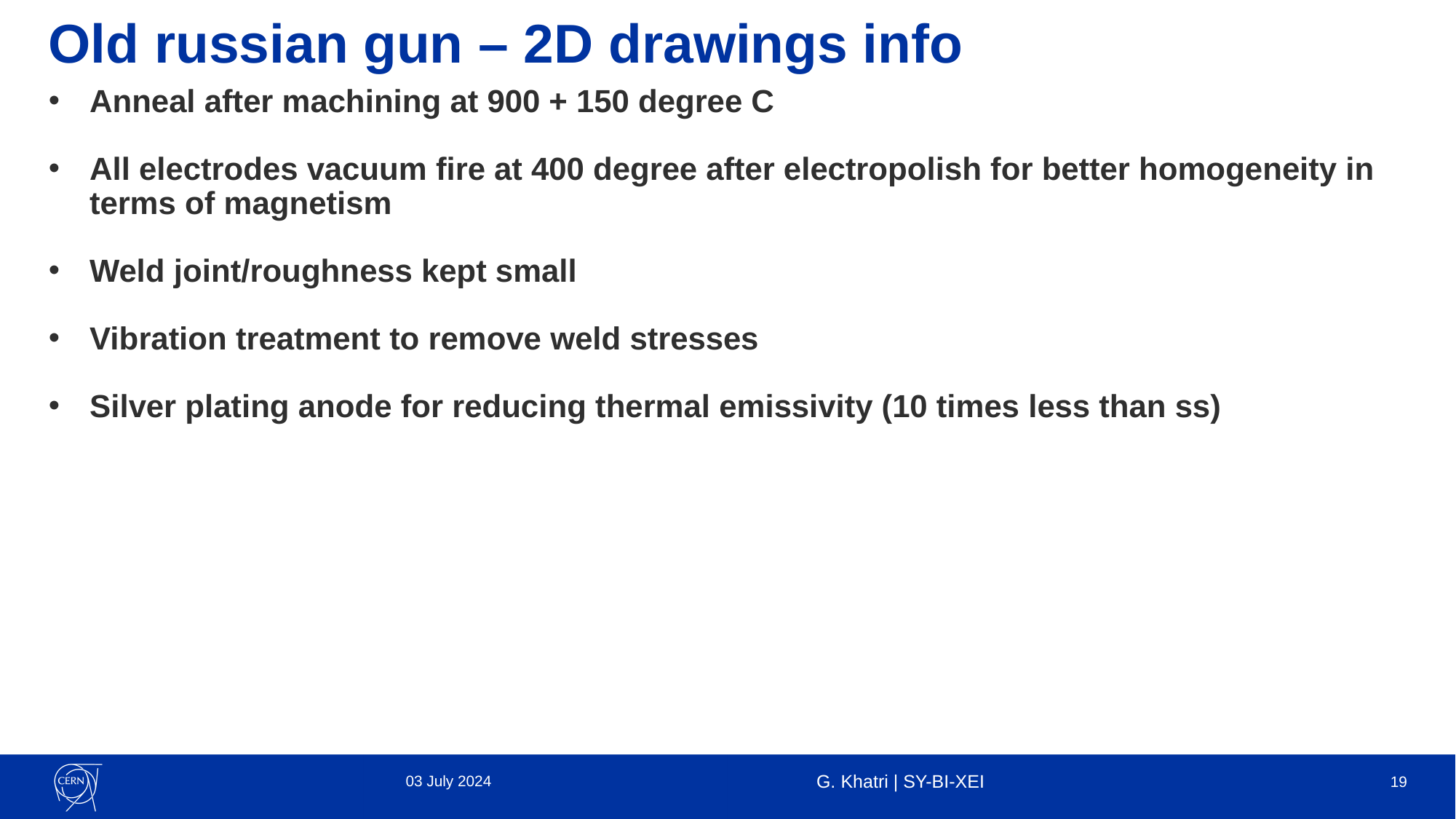

# Old russian gun – 2D drawings info
Anneal after machining at 900 + 150 degree C
All electrodes vacuum fire at 400 degree after electropolish for better homogeneity in terms of magnetism
Weld joint/roughness kept small
Vibration treatment to remove weld stresses
Silver plating anode for reducing thermal emissivity (10 times less than ss)

03 July 2024
G. Khatri | SY-BI-XEI
19